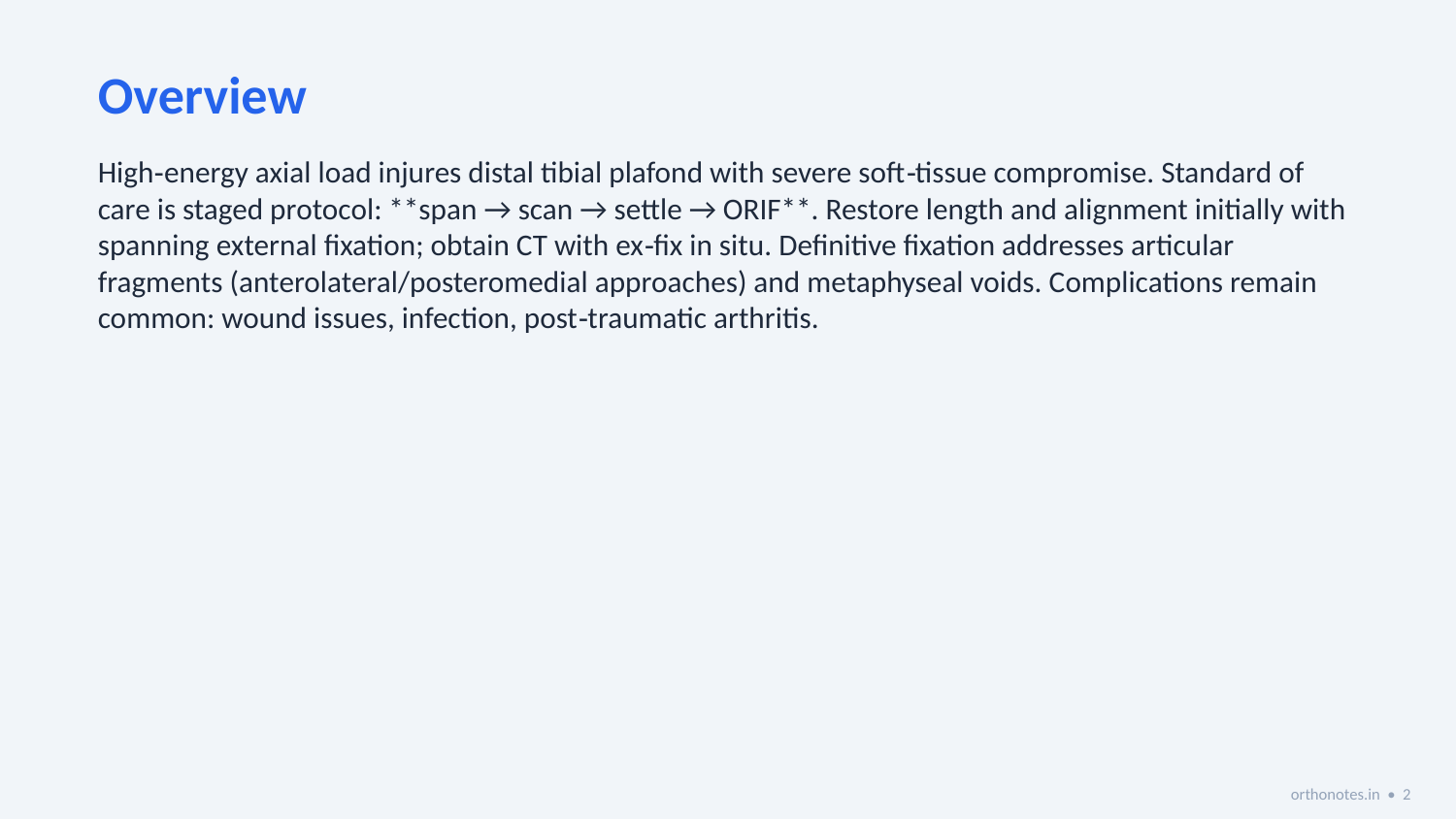

Overview
High‑energy axial load injures distal tibial plafond with severe soft‑tissue compromise. Standard of care is staged protocol: **span → scan → settle → ORIF**. Restore length and alignment initially with spanning external fixation; obtain CT with ex‑fix in situ. Definitive fixation addresses articular fragments (anterolateral/posteromedial approaches) and metaphyseal voids. Complications remain common: wound issues, infection, post‑traumatic arthritis.
orthonotes.in  •  2